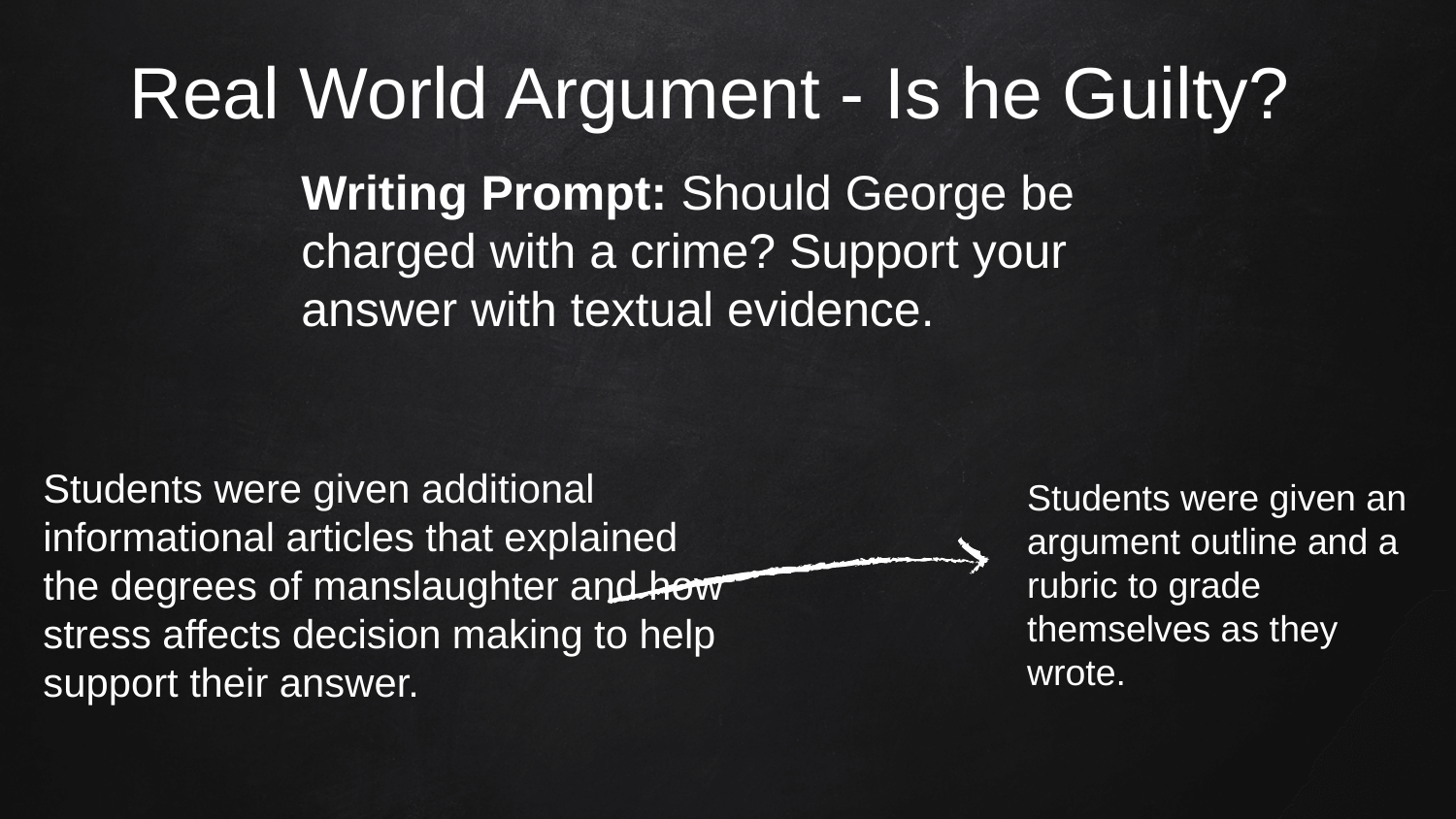

# Real World Argument - Is he Guilty?
Writing Prompt: Should George be charged with a crime? Support your answer with textual evidence.
Students were given additional informational articles that explained the degrees of manslaughter and how stress affects decision making to help support their answer.

Students were given an argument outline and a rubric to grade themselves as they wrote.